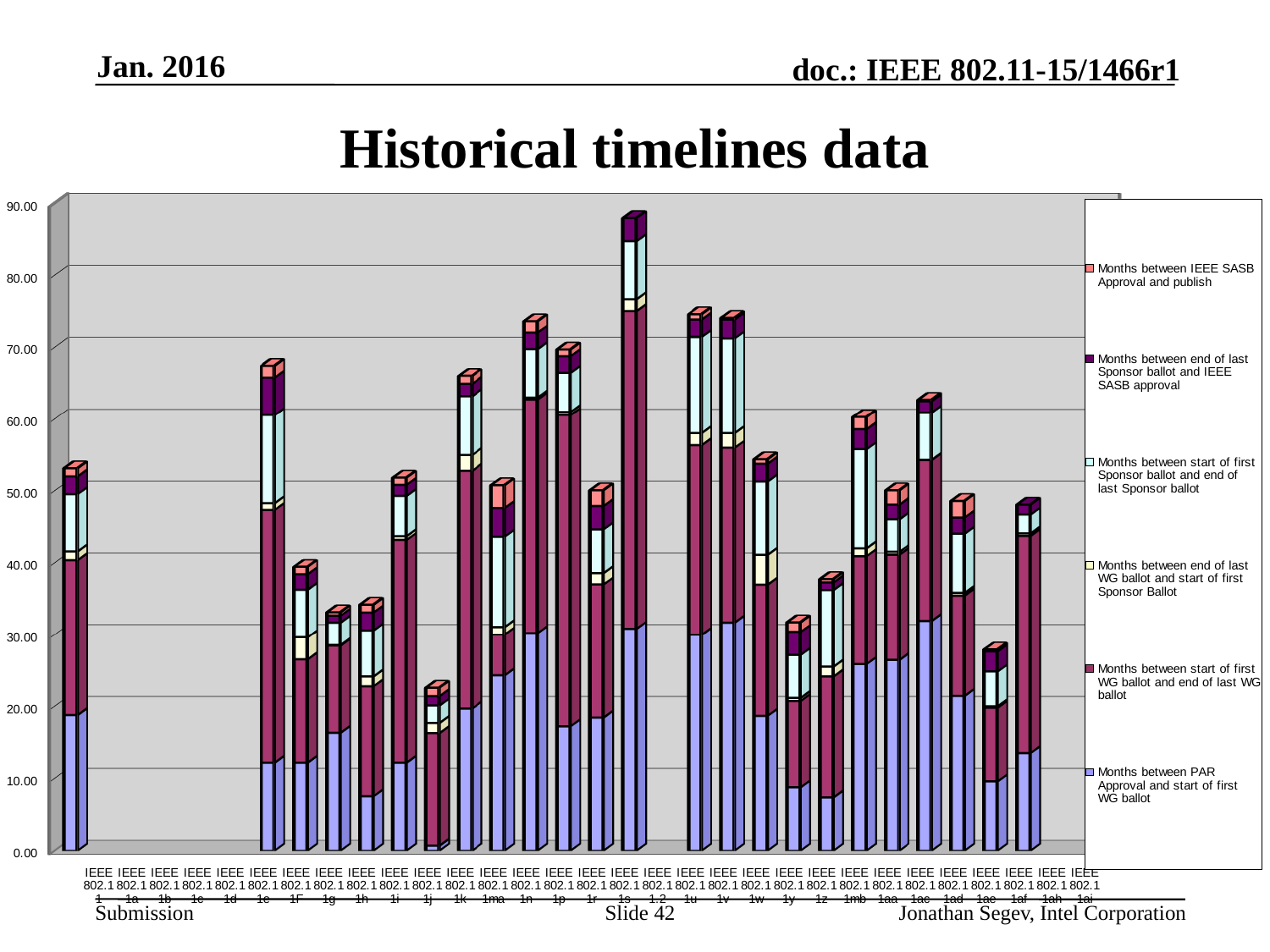

Jan. 2016
# Historical timelines data

[unsupported chart]

Slide 42
Jonathan Segev, Intel Corporation